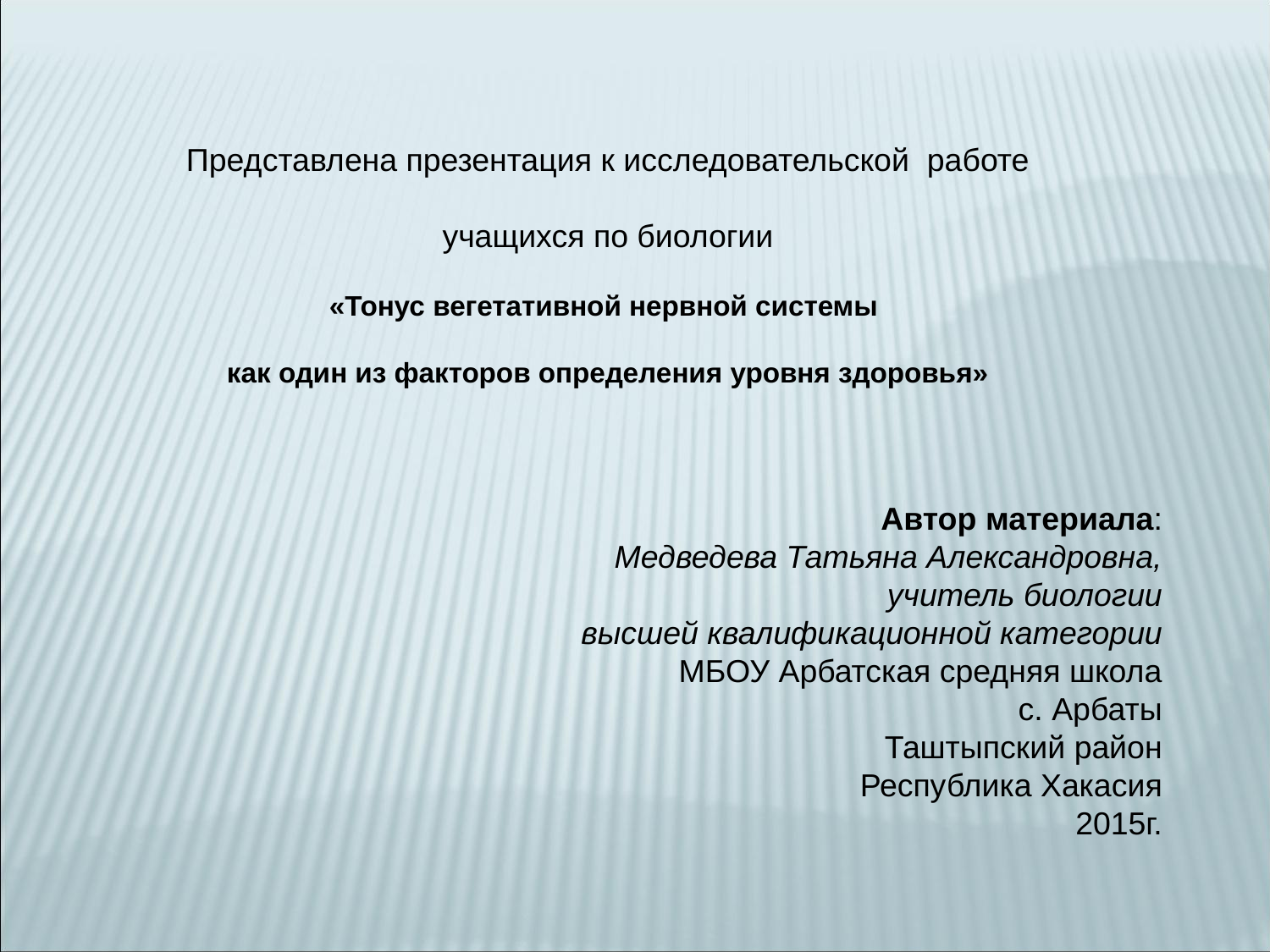

Представлена презентация к исследовательской  работе учащихся по биологии
«Тонус вегетативной нервной системы
как один из факторов определения уровня здоровья»

Автор материала:
 Медведева Татьяна Александровна,
учитель биологии
высшей квалификационной категории
МБОУ Арбатская средняя школа
с. Арбаты
Таштыпский район
Республика Хакасия
2015г.